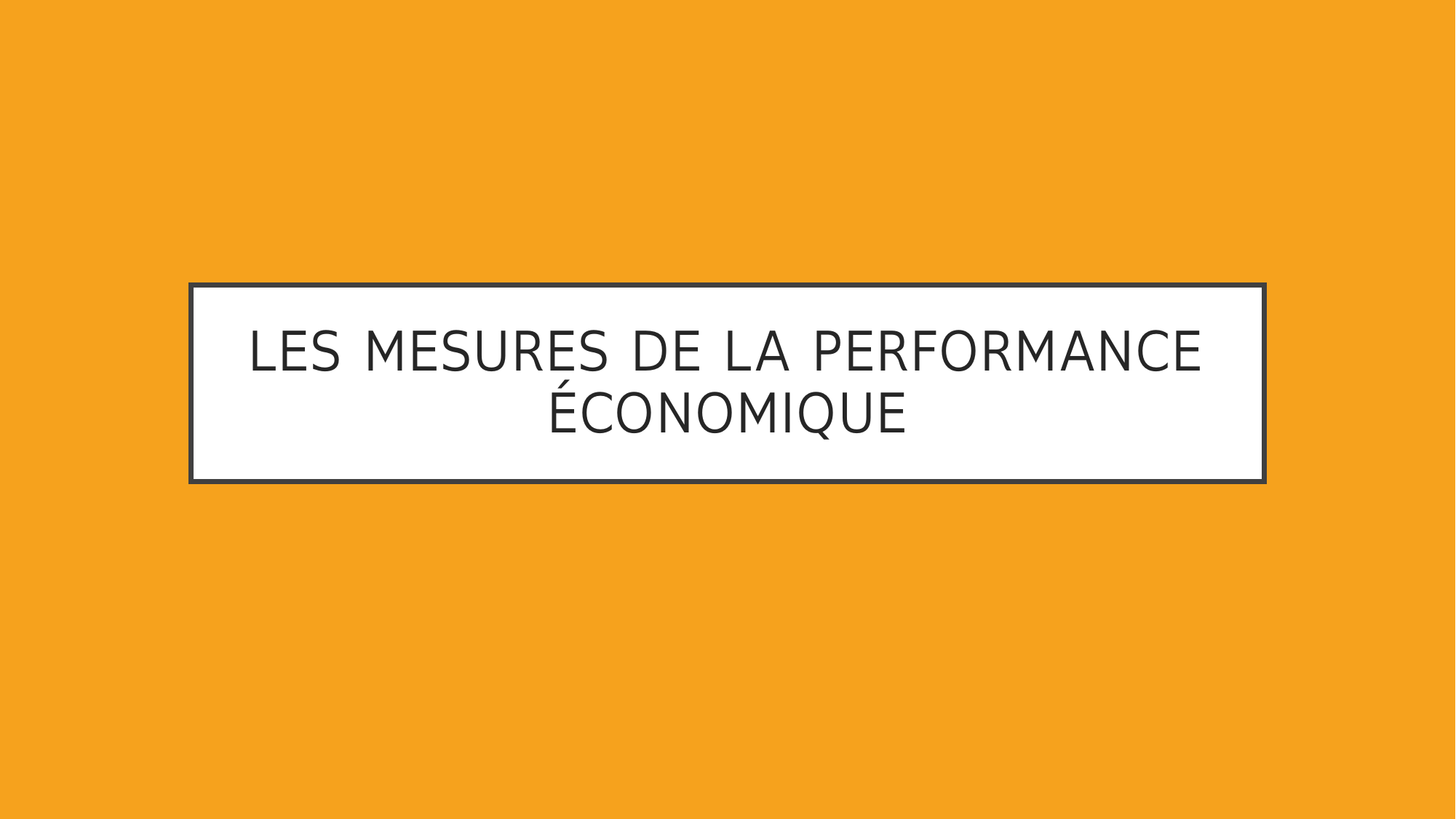

# Les mesures de la performance économique